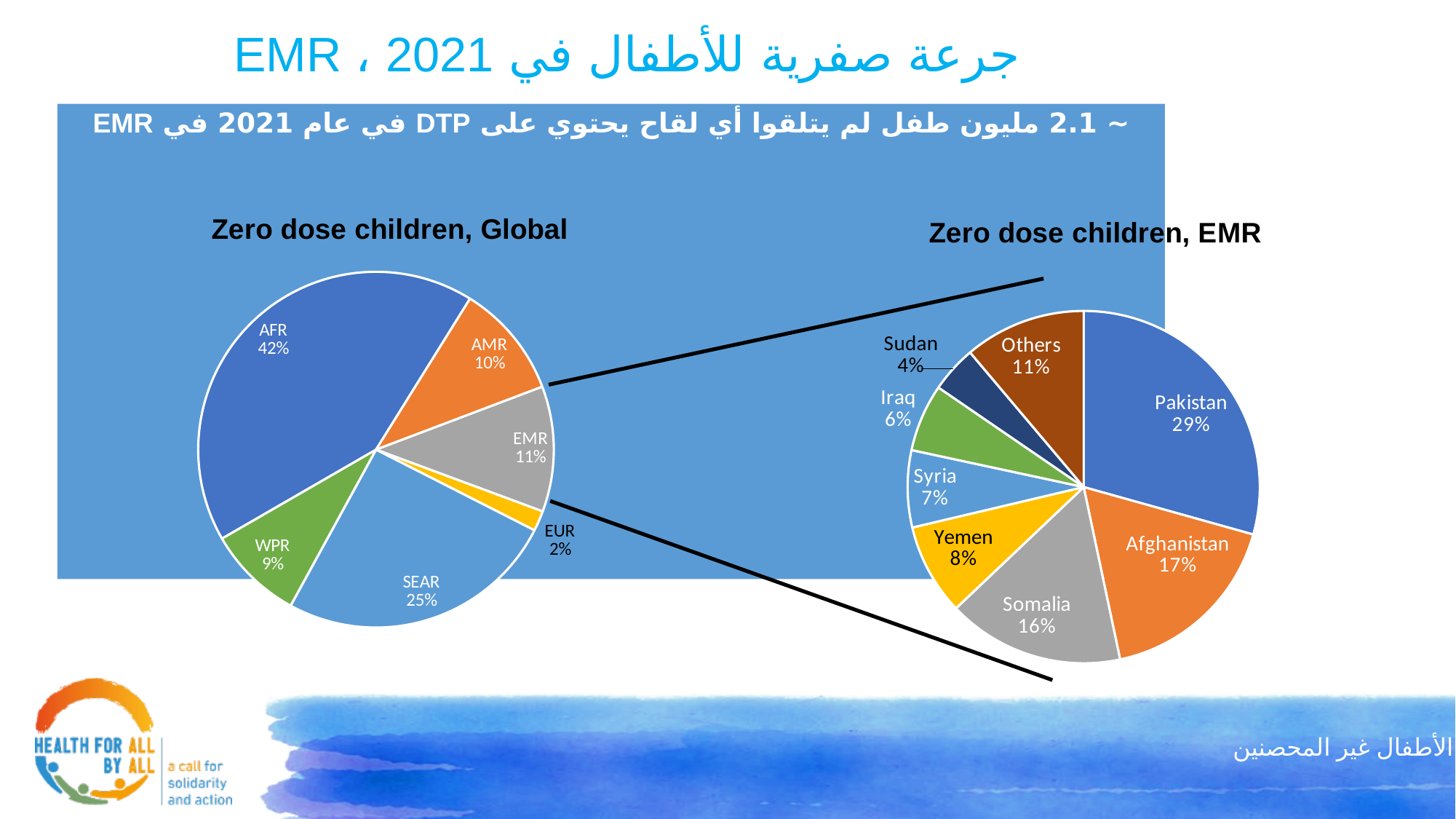

# جرعة صفرية للأطفال في EMR ، 2021
~ 2.1 مليون طفل لم يتلقوا أي لقاح يحتوي على DTP في عام 2021 في EMR

### Chart: Zero dose children, Global

| Category | Zero dose children |
|---|---|
| AFR | 7701041.0 |
| AMR | 1892622.0 |
| EMR | 2080933.0 |
| EUR | 336725.0 |
| SEAR | 4649933.0 |
| WPR | 1586557.0 |

### Chart: Zero dose children, EMR

| Category | Sales |
|---|---|
| Pakistan | 610564.0 |
| Afghanistan | 360765.0 |
| Somalia | 337948.0 |
| Yemen | 174613.0 |
| Syria | 146984.0 |
| Iraq | 128760.0 |
| Sudan | 89039.0 |
| Others | 232260.0 |
الأطفال بدون جرعة: DTP1 الأطفال غير المحصنين